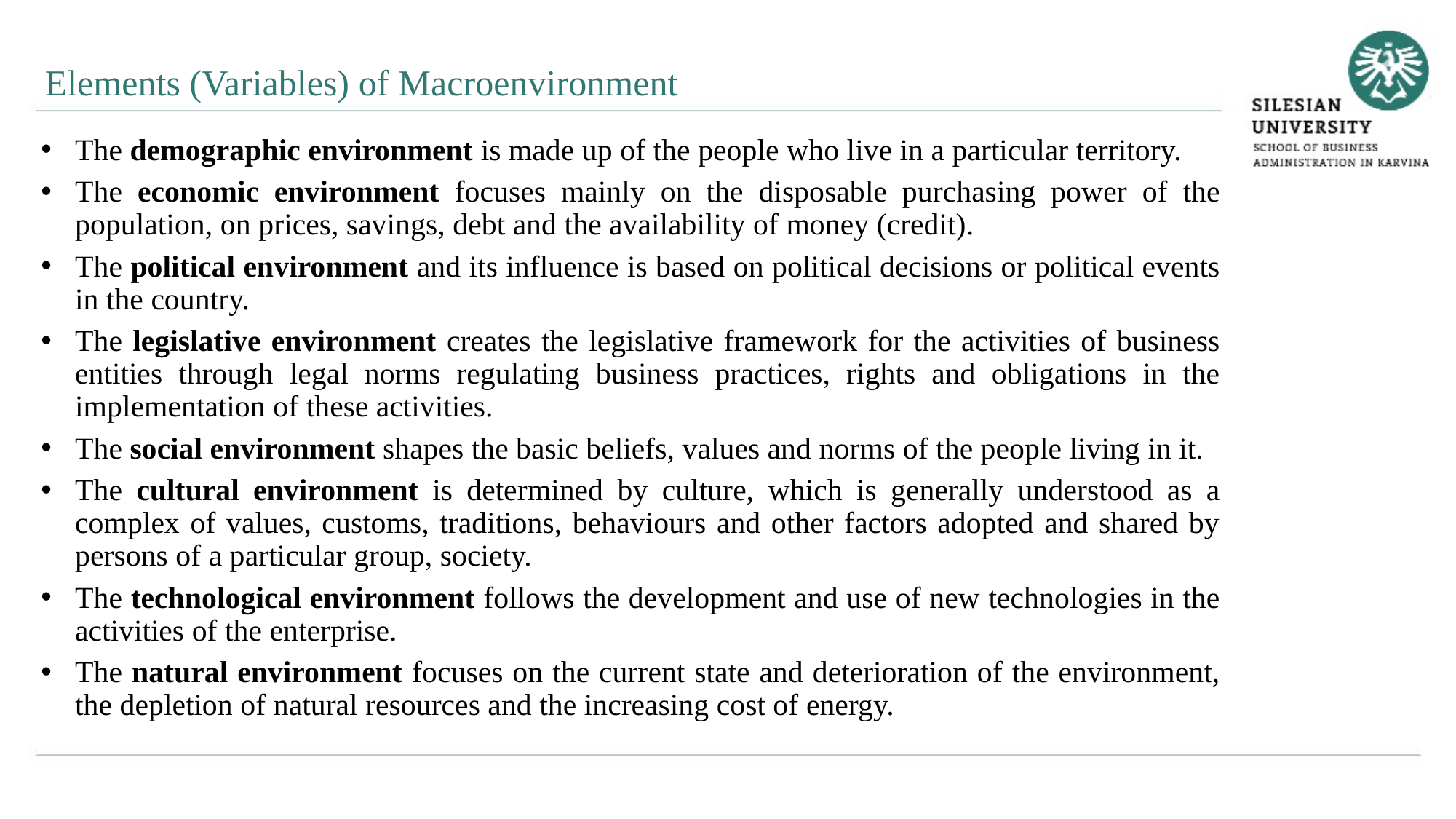

Elements (Variables) of Macroenvironment
The demographic environment is made up of the people who live in a particular territory.
The economic environment focuses mainly on the disposable purchasing power of the population, on prices, savings, debt and the availability of money (credit).
The political environment and its influence is based on political decisions or political events in the country.
The legislative environment creates the legislative framework for the activities of business entities through legal norms regulating business practices, rights and obligations in the implementation of these activities.
The social environment shapes the basic beliefs, values and norms of the people living in it.
The cultural environment is determined by culture, which is generally understood as a complex of values, customs, traditions, behaviours and other factors adopted and shared by persons of a particular group, society.
The technological environment follows the development and use of new technologies in the activities of the enterprise.
The natural environment focuses on the current state and deterioration of the environment, the depletion of natural resources and the increasing cost of energy.